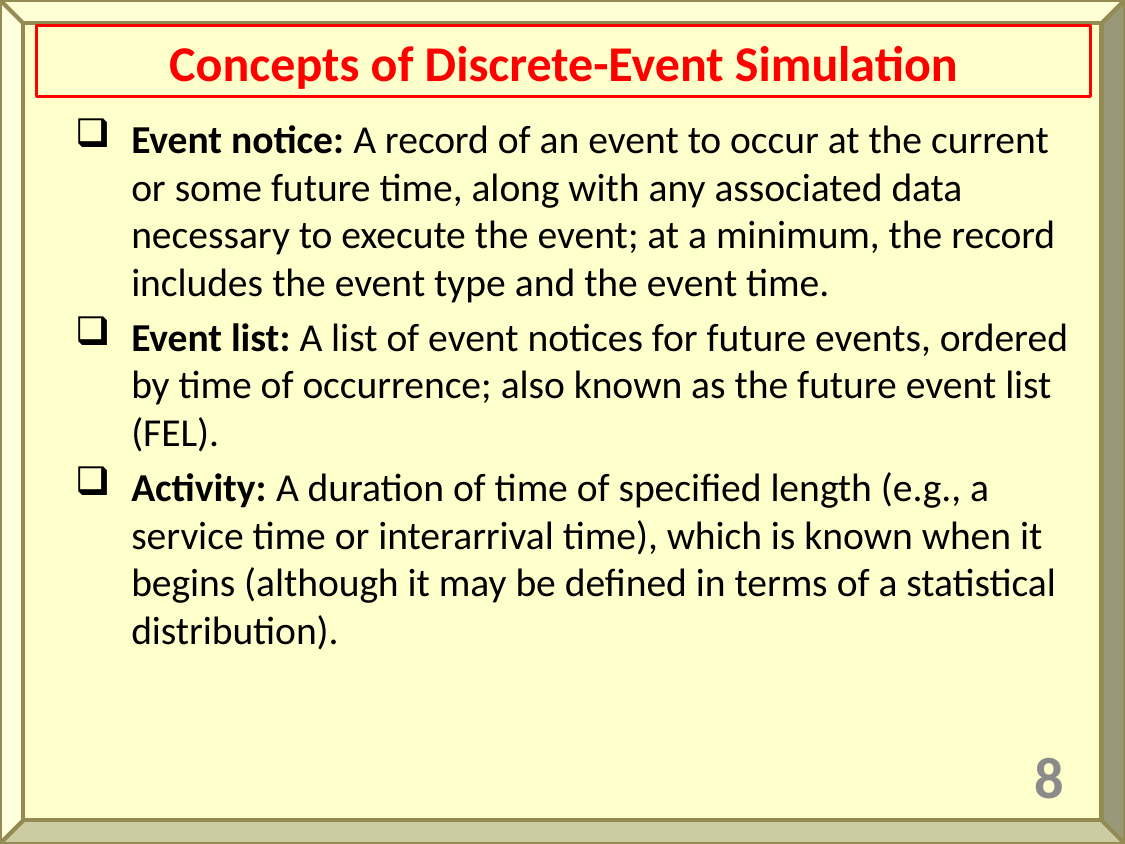

Concepts of Discrete-Event Simulation
Event notice: A record of an event to occur at the current or some future time, along with any associated data necessary to execute the event; at a minimum, the record includes the event type and the event time.
Event list: A list of event notices for future events, ordered by time of occurrence; also known as the future event list (FEL).
Activity: A duration of time of specified length (e.g., a service time or interarrival time), which is known when it begins (although it may be defined in terms of a statistical distribution).
8